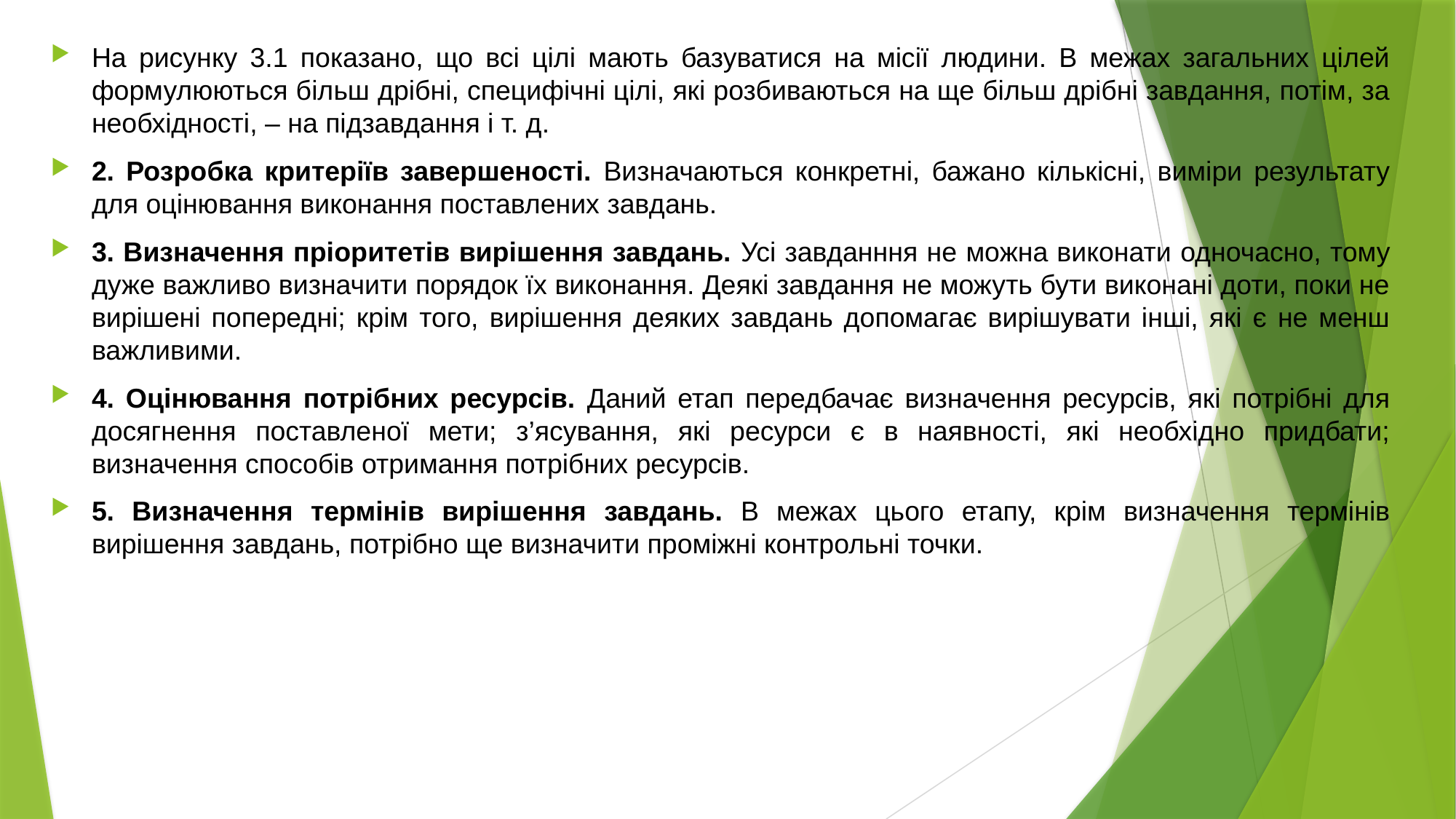

На рисунку 3.1 показано, що всі цілі мають базуватися на місії людини. В межах загальних цілей формулюються більш дрібні, специфічні цілі, які розбиваються на ще більш дрібні завдання, потім, за необхідності, – на підзавдання і т. д.
2. Розробка критеріїв завершеності. Визначаються конкретні, бажано кількісні, виміри результату для оцінювання виконання поставлених завдань.
3. Визначення пріоритетів вирішення завдань. Усі завданння не можна виконати одночасно, тому дуже важливо визначити порядок їх виконання. Деякі завдання не можуть бути виконані доти, поки не вирішені попередні; крім того, вирішення деяких завдань допомагає вирішувати інші, які є не менш важливими.
4. Оцінювання потрібних ресурсів. Даний етап передбачає визначення ресурсів, які потрібні для досягнення поставленої мети; з’ясування, які ресурси є в наявності, які необхідно придбати; визначення способів отримання потрібних ресурсів.
5. Визначення термінів вирішення завдань. В межах цього етапу, крім визначення термінів вирішення завдань, потрібно ще визначити проміжні контрольні точки.